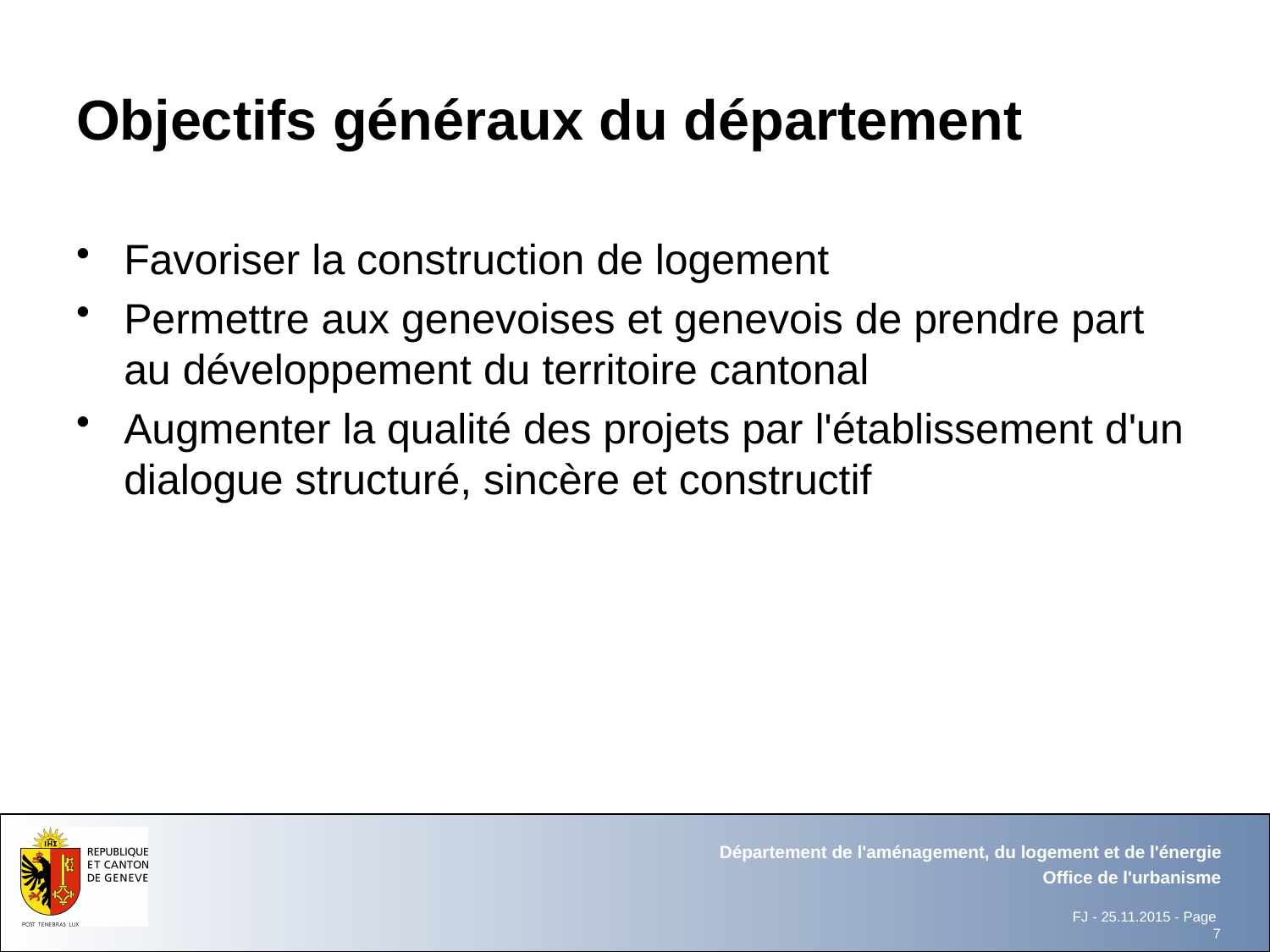

# Objectifs généraux du département
Favoriser la construction de logement
Permettre aux genevoises et genevois de prendre part au développement du territoire cantonal
Augmenter la qualité des projets par l'établissement d'un dialogue structuré, sincère et constructif
Département de l'aménagement, du logement et de l'énergie
Office de l'urbanisme